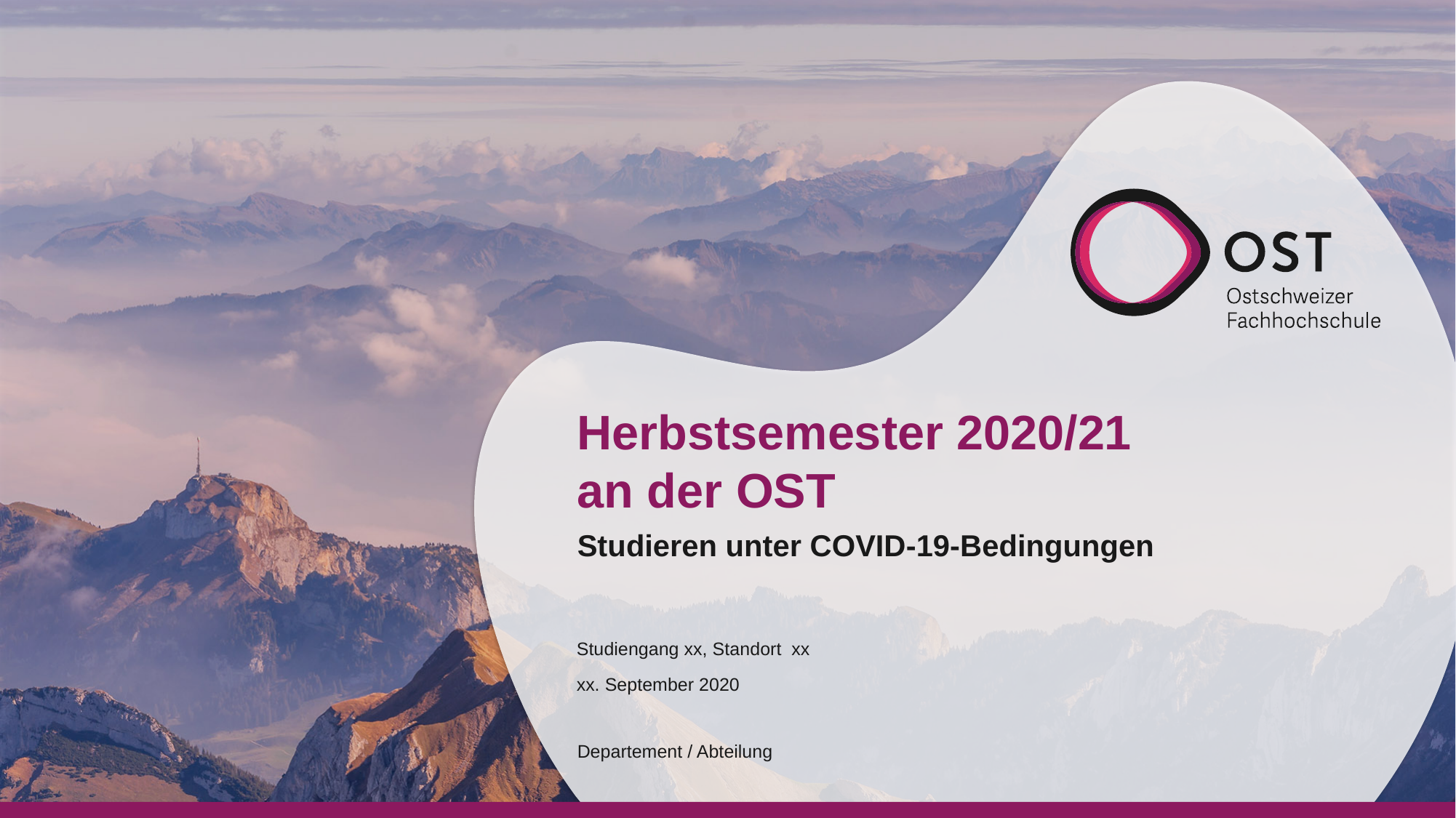

# Herbstsemester 2020/21 an der OST
Studieren unter COVID-19-Bedingungen
Studiengang xx, Standort  xx
xx. September 2020
Departement / Abteilung